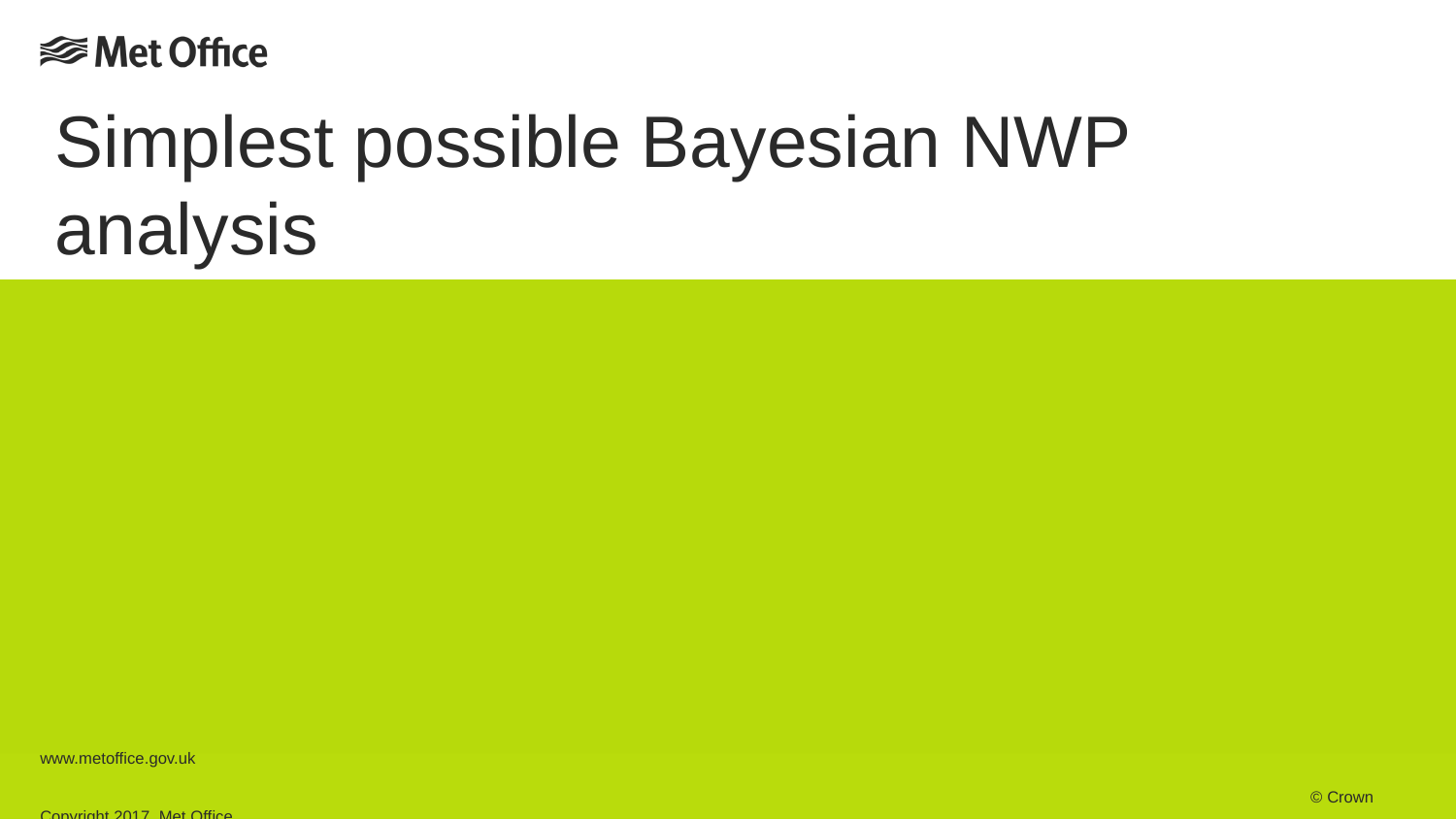

# Simplest possible Bayesian NWP analysis
www.metoffice.gov.uk																									                       © Crown Copyright 2017, Met Office